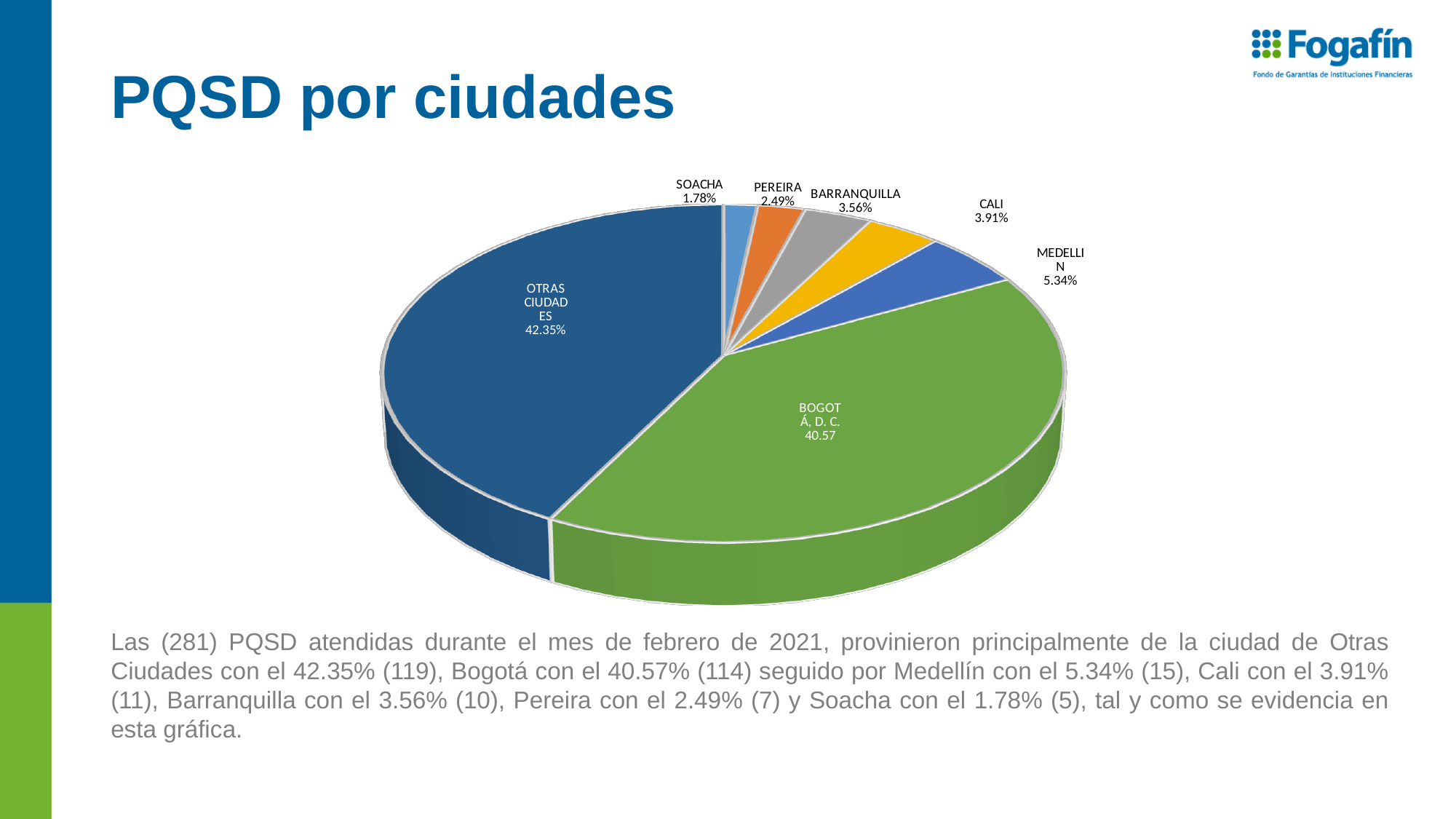

# PQSD por ciudades

[unsupported chart]

Las (281) PQSD atendidas durante el mes de febrero de 2021, provinieron principalmente de la ciudad de Otras Ciudades con el 42.35% (119), Bogotá con el 40.57% (114) seguido por Medellín con el 5.34% (15), Cali con el 3.91% (11), Barranquilla con el 3.56% (10), Pereira con el 2.49% (7) y Soacha con el 1.78% (5), tal y como se evidencia en esta gráfica.